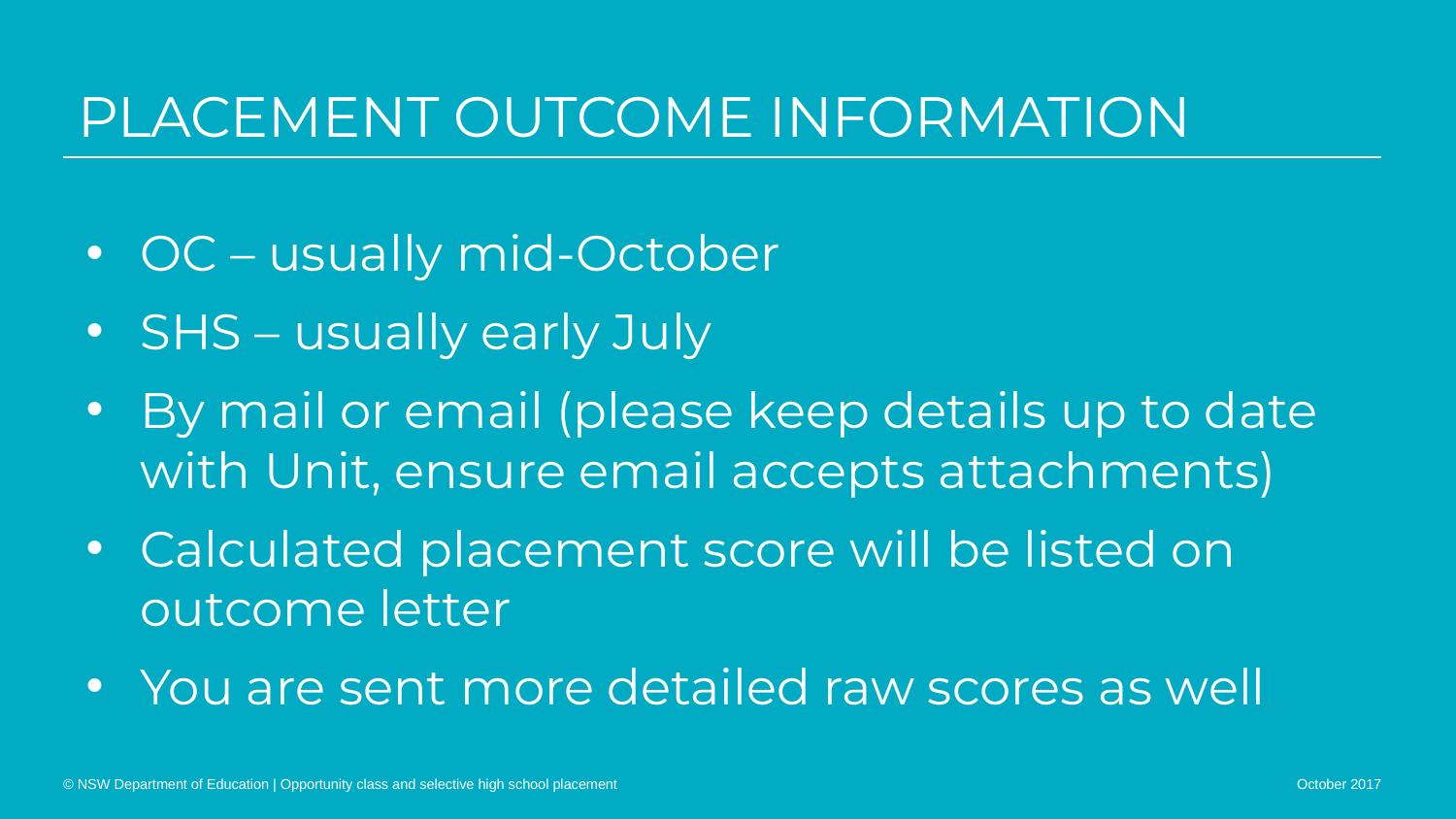

# Placement outcome information
OC – usually mid-October
SHS – usually early July
By mail or email (please keep details up to date with Unit, ensure email accepts attachments)
Calculated placement score will be listed on outcome letter
You are sent more detailed raw scores as well
© NSW Department of Education | Opportunity class and selective high school placement
October 2017